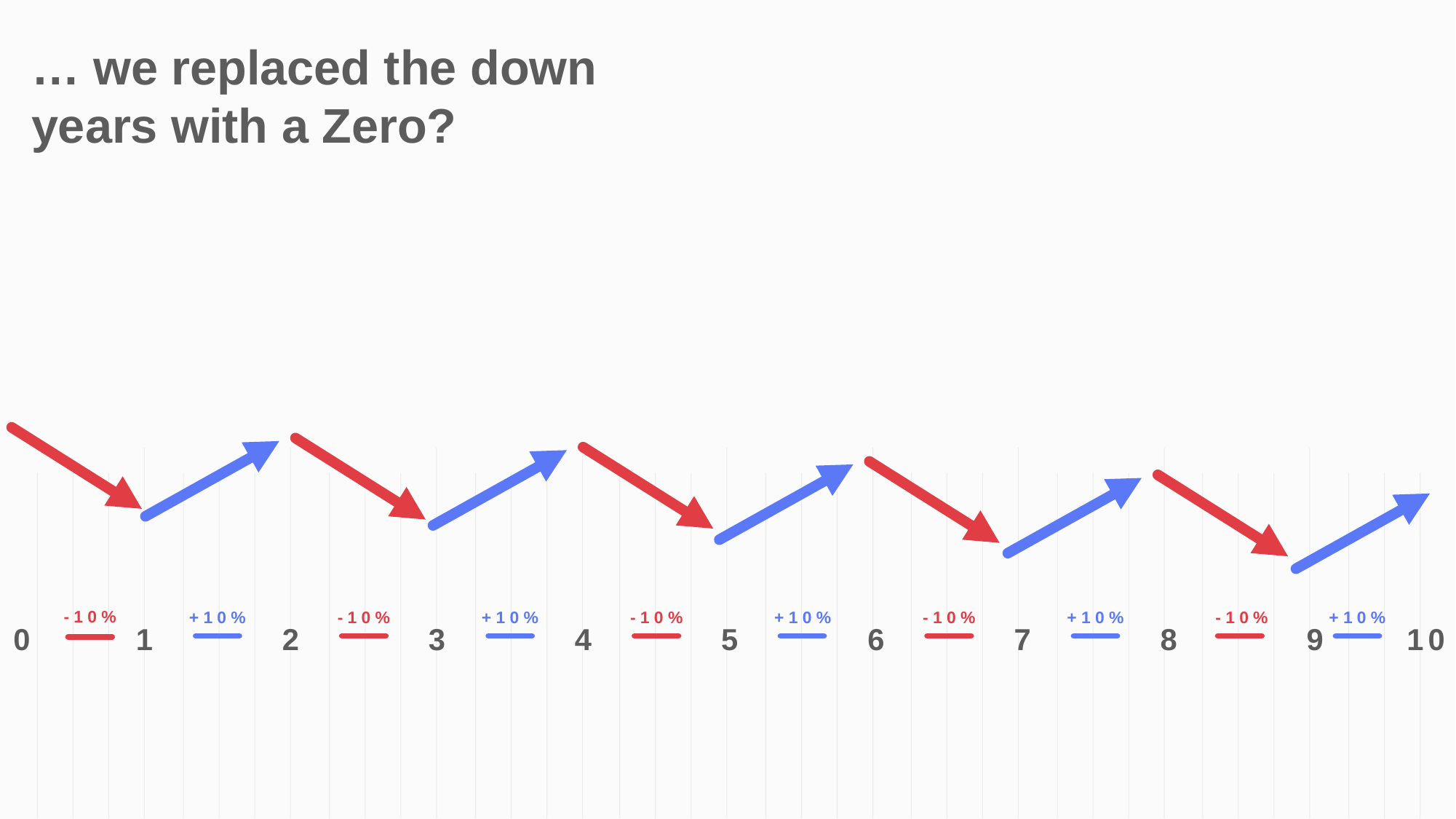

… we replaced the down years with a Zero?

0
1
2
3
4
5
6
7
8
9
10
-10%
+10%
-10%
+10%
-10%
+10%
-10%
+10%
-10%
+10%